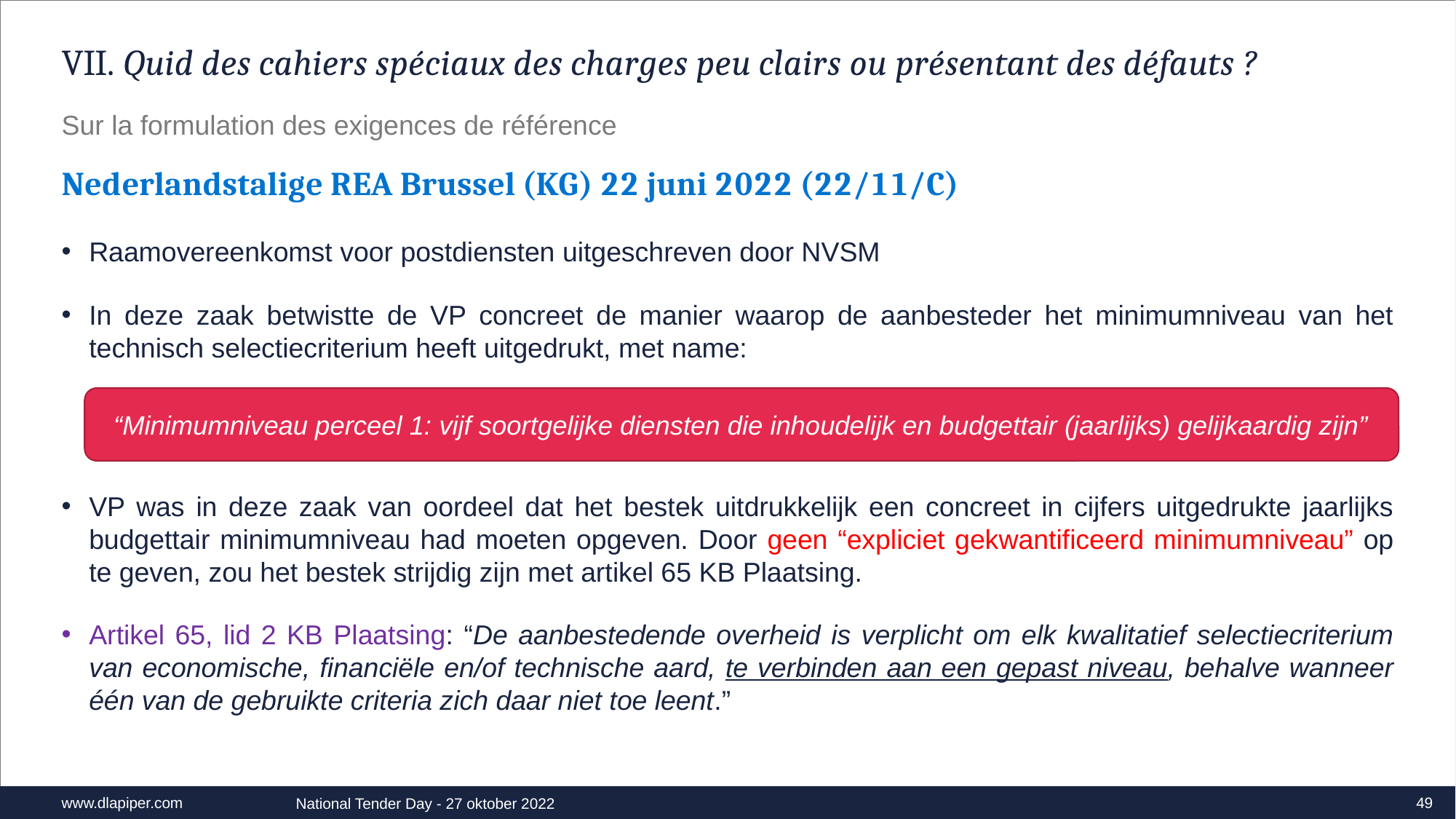

# VII. Quid des cahiers spéciaux des charges peu clairs ou présentant des défauts ?
Sur la formulation des exigences de référence
Nederlandstalige REA Brussel (KG) 22 juni 2022 (22/11/C)
Raamovereenkomst voor postdiensten uitgeschreven door NVSM
In deze zaak betwistte de VP concreet de manier waarop de aanbesteder het minimumniveau van het technisch selectiecriterium heeft uitgedrukt, met name:

VP was in deze zaak van oordeel dat het bestek uitdrukkelijk een concreet in cijfers uitgedrukte jaarlijks budgettair minimumniveau had moeten opgeven. Door geen “expliciet gekwantificeerd minimumniveau” op te geven, zou het bestek strijdig zijn met artikel 65 KB Plaatsing.
Artikel 65, lid 2 KB Plaatsing: “De aanbestedende overheid is verplicht om elk kwalitatief selectiecriterium van economische, financiële en/of technische aard, te verbinden aan een gepast niveau, behalve wanneer één van de gebruikte criteria zich daar niet toe leent.”

“Minimumniveau perceel 1: vijf soortgelijke diensten die inhoudelijk en budgettair (jaarlijks) gelijkaardig zijn”
49
National Tender Day - 27 oktober 2022